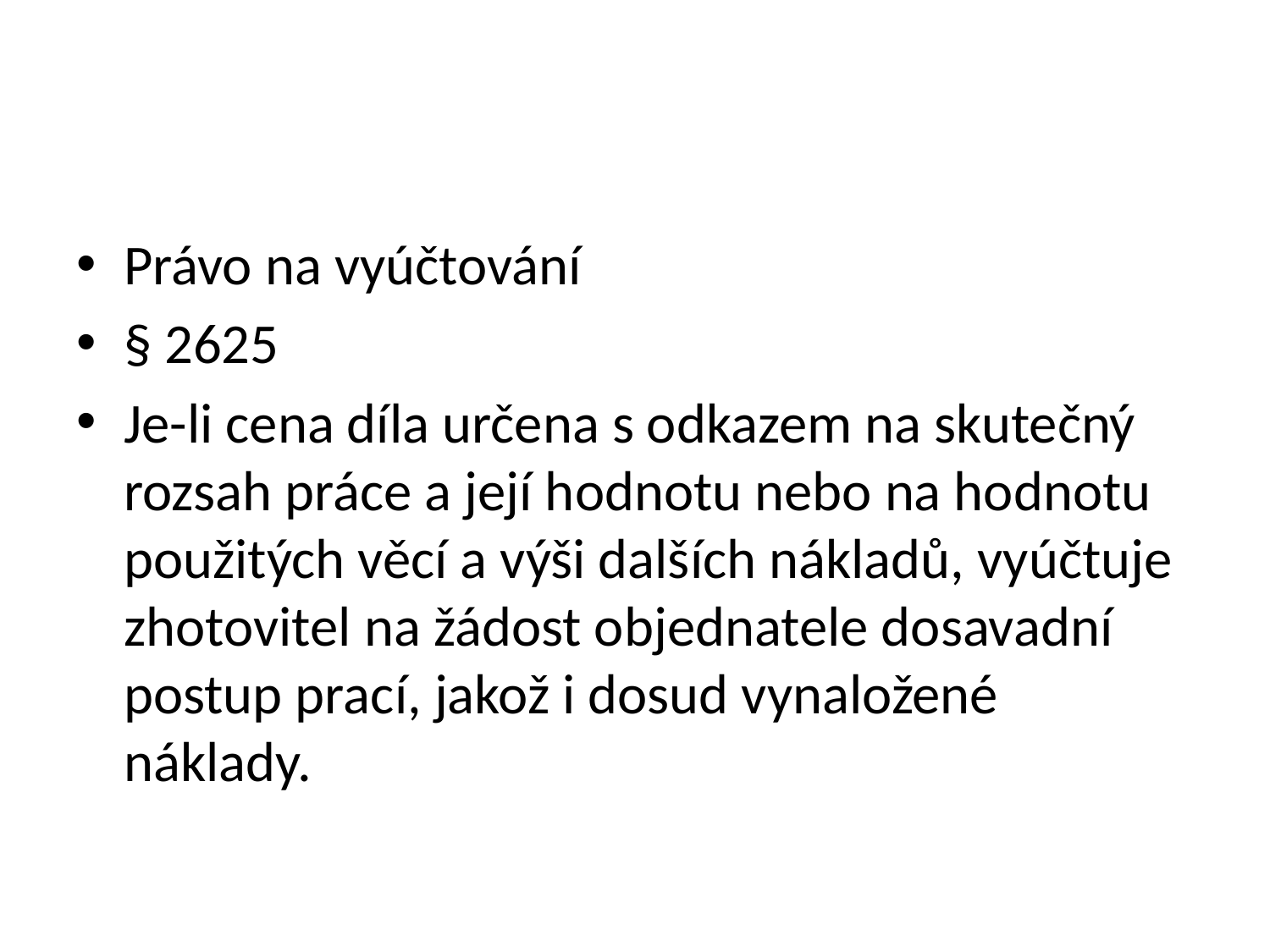

#
Právo na vyúčtování
§ 2625
Je-li cena díla určena s odkazem na skutečný rozsah práce a její hodnotu nebo na hodnotu použitých věcí a výši dalších nákladů, vyúčtuje zhotovitel na žádost objednatele dosavadní postup prací, jakož i dosud vynaložené náklady.